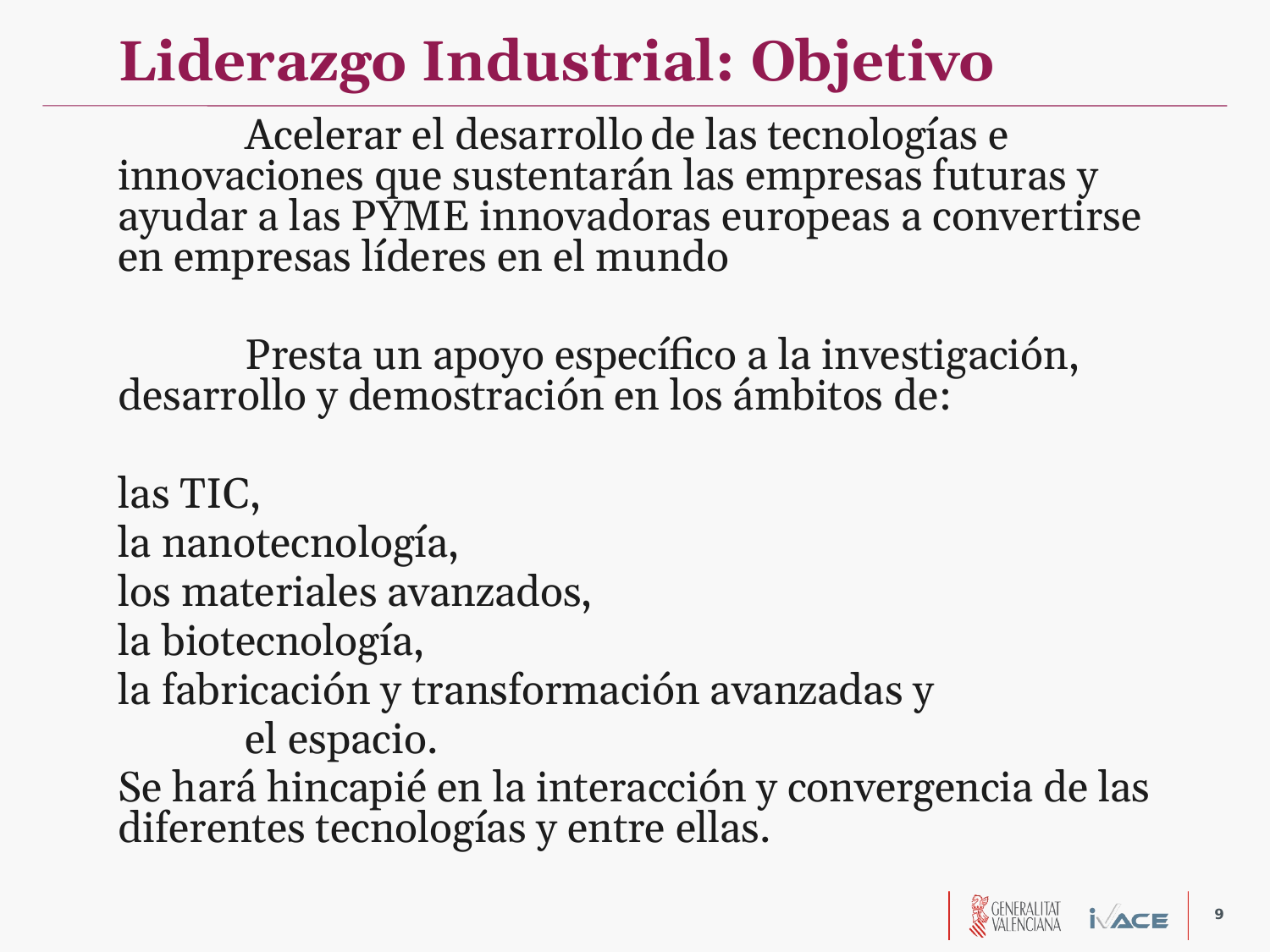

Liderazgo Industrial: Objetivo
	Acelerar el desarrollo de las tecnologías e innovaciones que sustentarán las empresas futuras y ayudar a las PYME innovadoras europeas a convertirse en empresas líderes en el mundo

	Presta un apoyo específico a la investigación, desarrollo y demostración en los ámbitos de:

las TIC,
la nanotecnología,
los materiales avanzados,
la biotecnología,
la fabricación y transformación avanzadas y
	el espacio.
Se hará hincapié en la interacción y convergencia de las diferentes tecnologías y entre ellas.
9